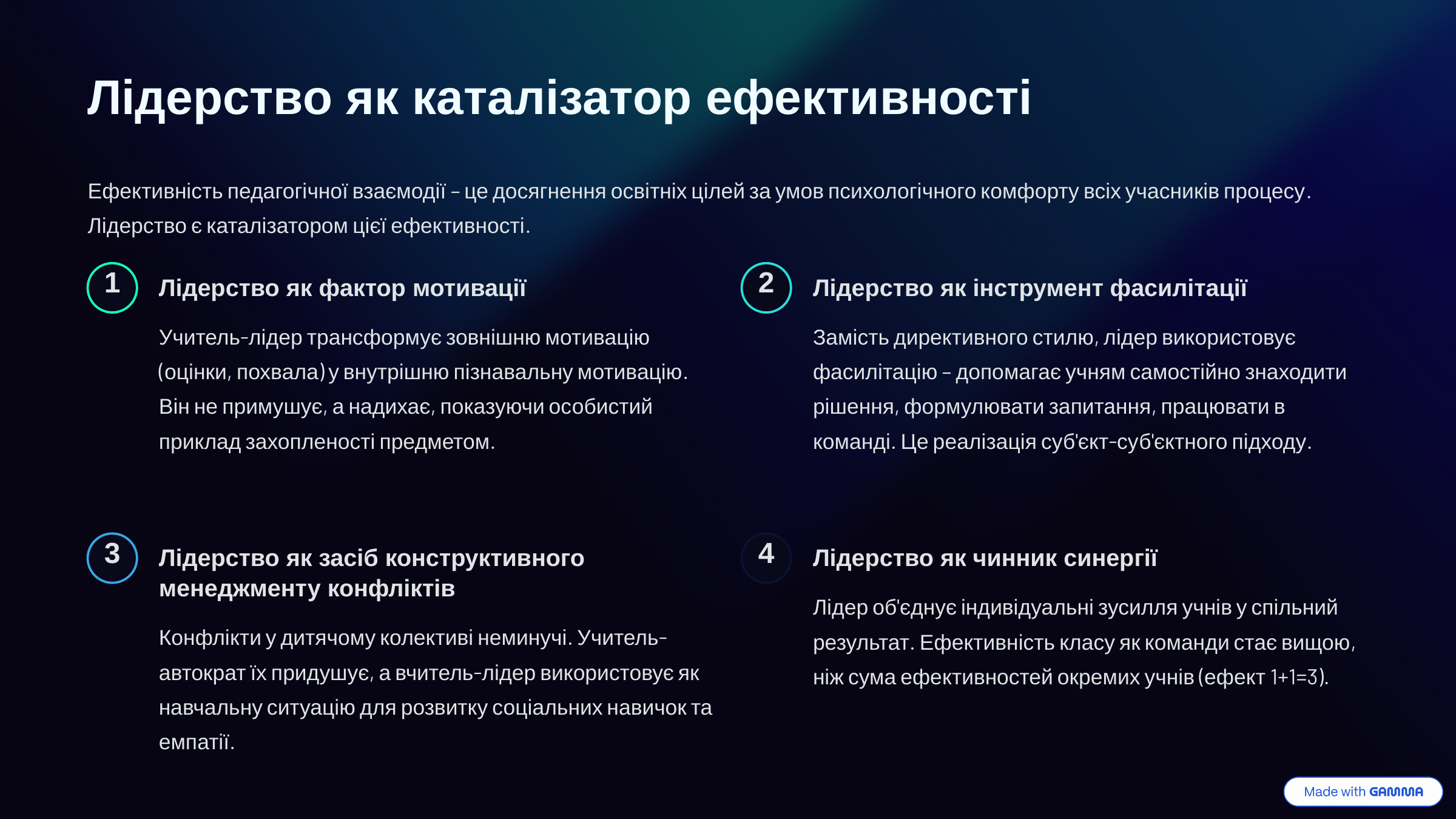

Лідерство як каталізатор ефективності
Ефективність педагогічної взаємодії – це досягнення освітніх цілей за умов психологічного комфорту всіх учасників процесу. Лідерство є каталізатором цієї ефективності.

1
2
Лідерство як фактор мотивації
Лідерство як інструмент фасилітації
Учитель-лідер трансформує зовнішню мотивацію (оцінки, похвала) у внутрішню пізнавальну мотивацію. Він не примушує, а надихає, показуючи особистий приклад захопленості предметом.
Замість директивного стилю, лідер використовує фасилітацію – допомагає учням самостійно знаходити рішення, формулювати запитання, працювати в команді. Це реалізація суб'єкт-суб'єктного підходу.

3
4
Лідерство як засіб конструктивного менеджменту конфліктів
Лідерство як чинник синергії
Лідер об'єднує індивідуальні зусилля учнів у спільний результат. Ефективність класу як команди стає вищою, ніж сума ефективностей окремих учнів (ефект 1+1=3).
Конфлікти у дитячому колективі неминучі. Учитель-автократ їх придушує, а вчитель-лідер використовує як навчальну ситуацію для розвитку соціальних навичок та емпатії.